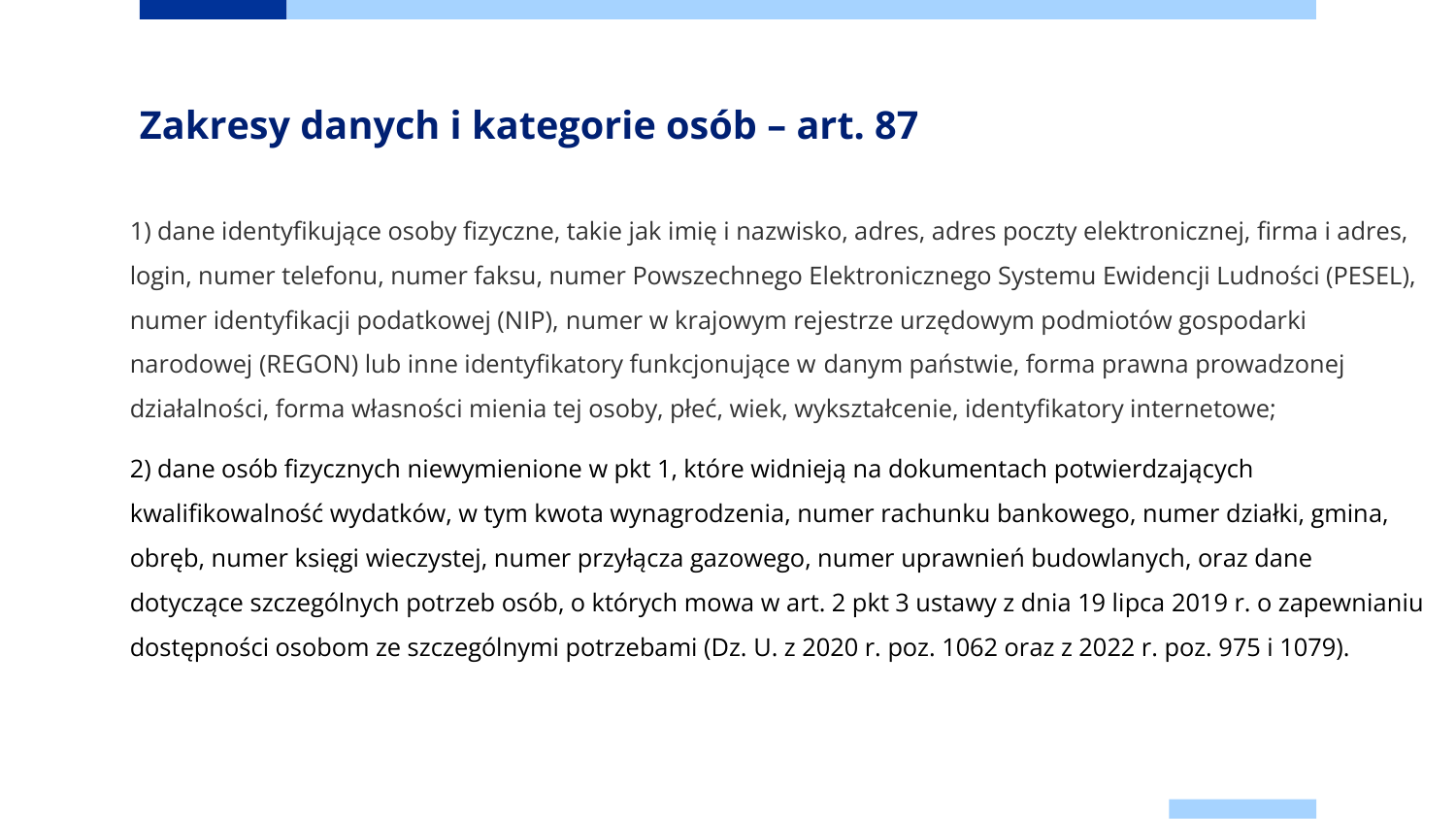

# Zakresy danych i kategorie osób – art. 87
1) dane identyfikujące osoby fizyczne, takie jak imię i nazwisko, adres, adres poczty elektronicznej, firma i adres, login, numer telefonu, numer faksu, numer Powszechnego Elektronicznego Systemu Ewidencji Ludności (PESEL), numer identyfikacji podatkowej (NIP), numer w krajowym rejestrze urzędowym podmiotów gospodarki narodowej (REGON) lub inne identyfikatory funkcjonujące w danym państwie, forma prawna prowadzonej działalności, forma własności mienia tej osoby, płeć, wiek, wykształcenie, identyfikatory internetowe;
2) dane osób fizycznych niewymienione w pkt 1, które widnieją na dokumentach potwierdzających kwalifikowalność wydatków, w tym kwota wynagrodzenia, numer rachunku bankowego, numer działki, gmina, obręb, numer księgi wieczystej, numer przyłącza gazowego, numer uprawnień budowlanych, oraz dane dotyczące szczególnych potrzeb osób, o których mowa w art. 2 pkt 3 ustawy z dnia 19 lipca 2019 r. o zapewnianiu dostępności osobom ze szczególnymi potrzebami (Dz. U. z 2020 r. poz. 1062 oraz z 2022 r. poz. 975 i 1079).